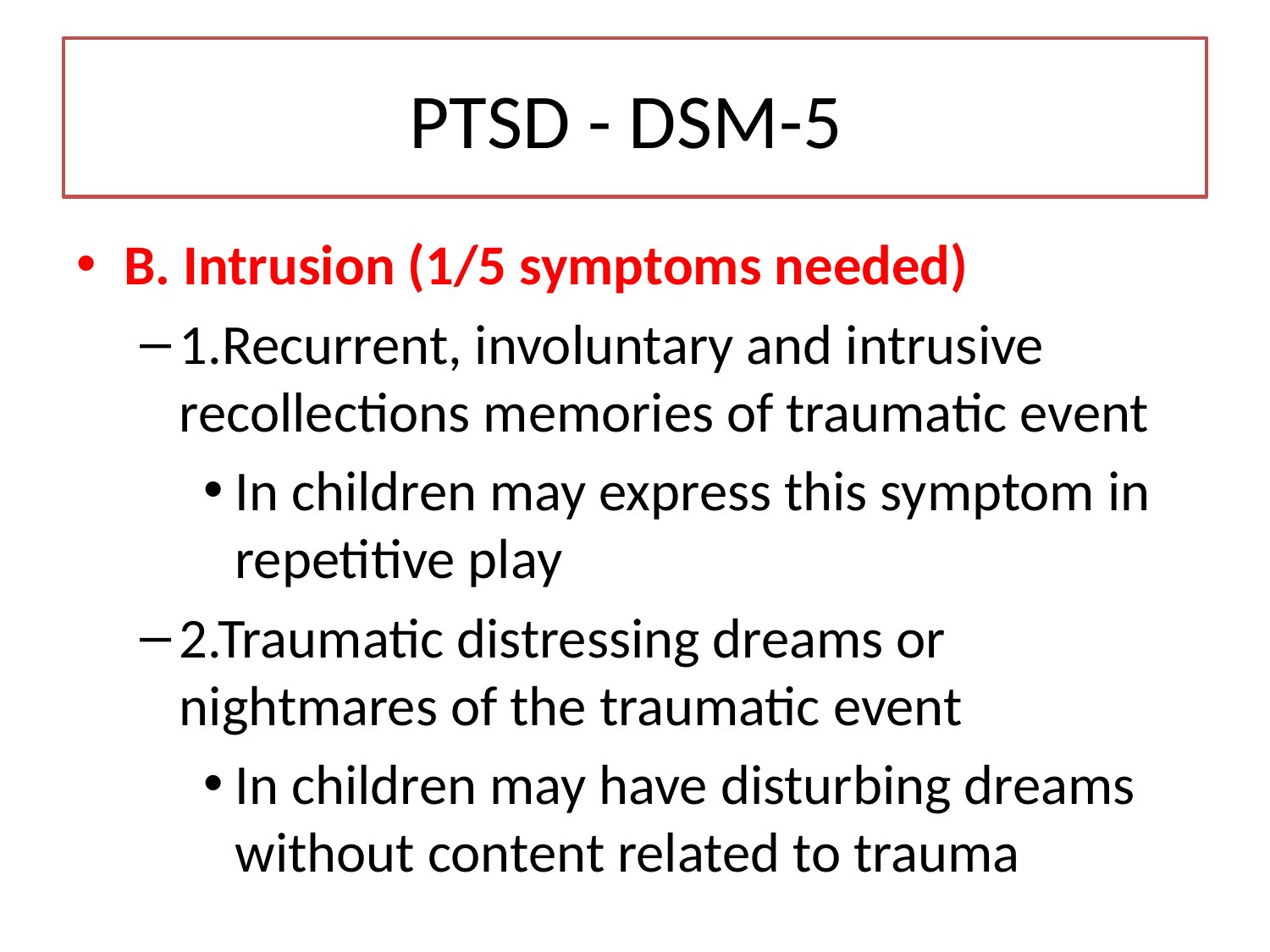

# PTSD - DSM-5
B. Intrusion (1/5 symptoms needed)
1.Recurrent, involuntary and intrusive recollections memories of traumatic event
In children may express this symptom in repetitive play
2.Traumatic distressing dreams or nightmares of the traumatic event
In children may have disturbing dreams without content related to trauma